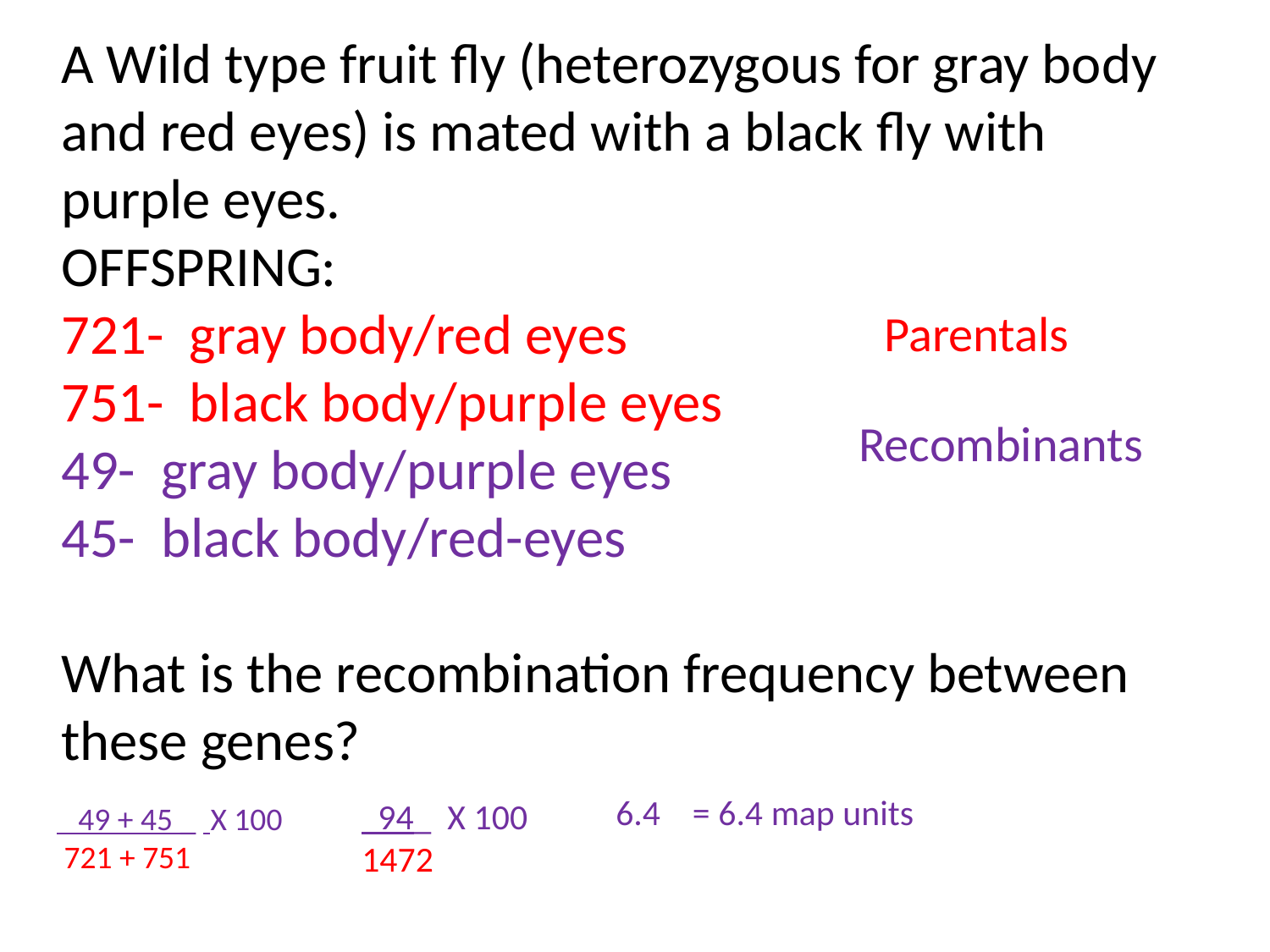

A Wild type fruit fly (heterozygous for gray body
and red eyes) is mated with a black fly with
purple eyes.
OFFSPRING:
721-  gray body/red eyes
751-  black body/purple eyes
49-  gray body/purple eyes
45-  black body/red-eyes

What is the recombination frequency between
these genes?
Parentals
Recombinants
6.4    = 6.4 map units
  94_  X 100
1472
   49 + 45 _  X 100
 721 + 751